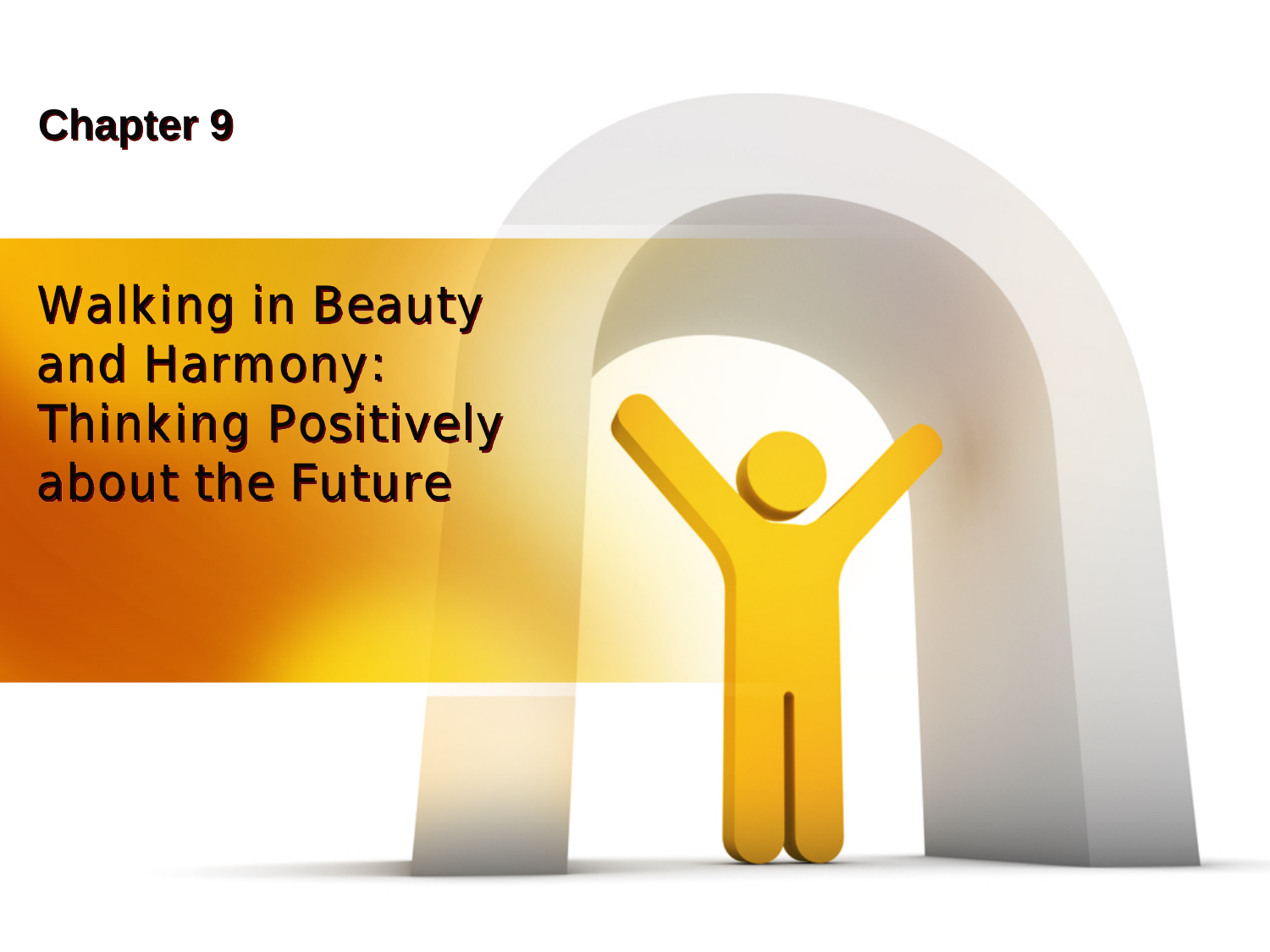

Chapter 9
# Walking in Beauty and Harmony: Thinking Positively about the Future